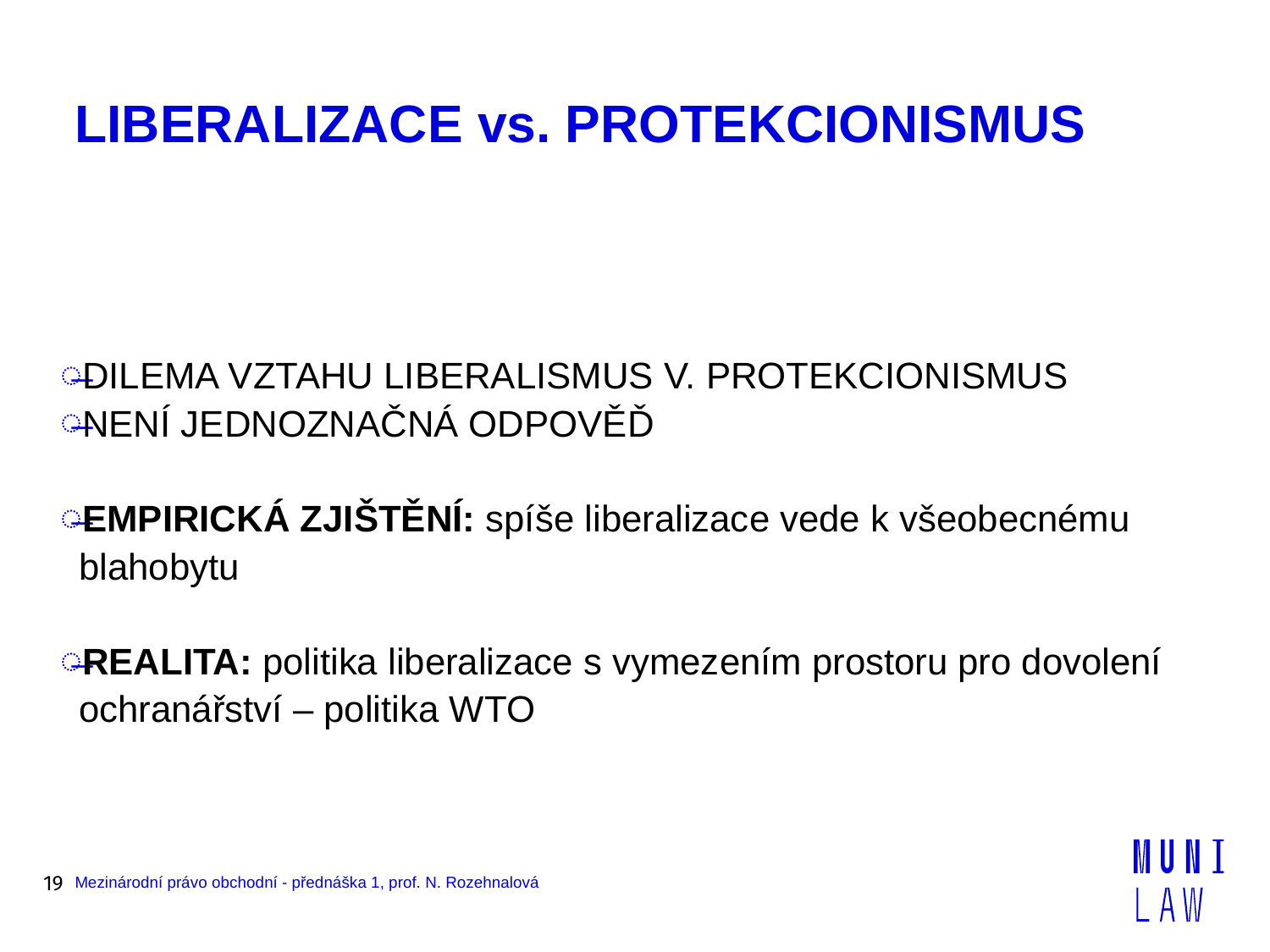

# LIBERALIZACE vs. PROTEKCIONISMUS
DILEMA VZTAHU LIBERALISMUS V. PROTEKCIONISMUS
NENÍ JEDNOZNAČNÁ ODPOVĚĎ

EMPIRICKÁ ZJIŠTĚNÍ: spíše liberalizace vede k všeobecnému blahobytu

REALITA: politika liberalizace s vymezením prostoru pro dovolení ochranářství – politika WTO
19
Mezinárodní právo obchodní - přednáška 1, prof. N. Rozehnalová